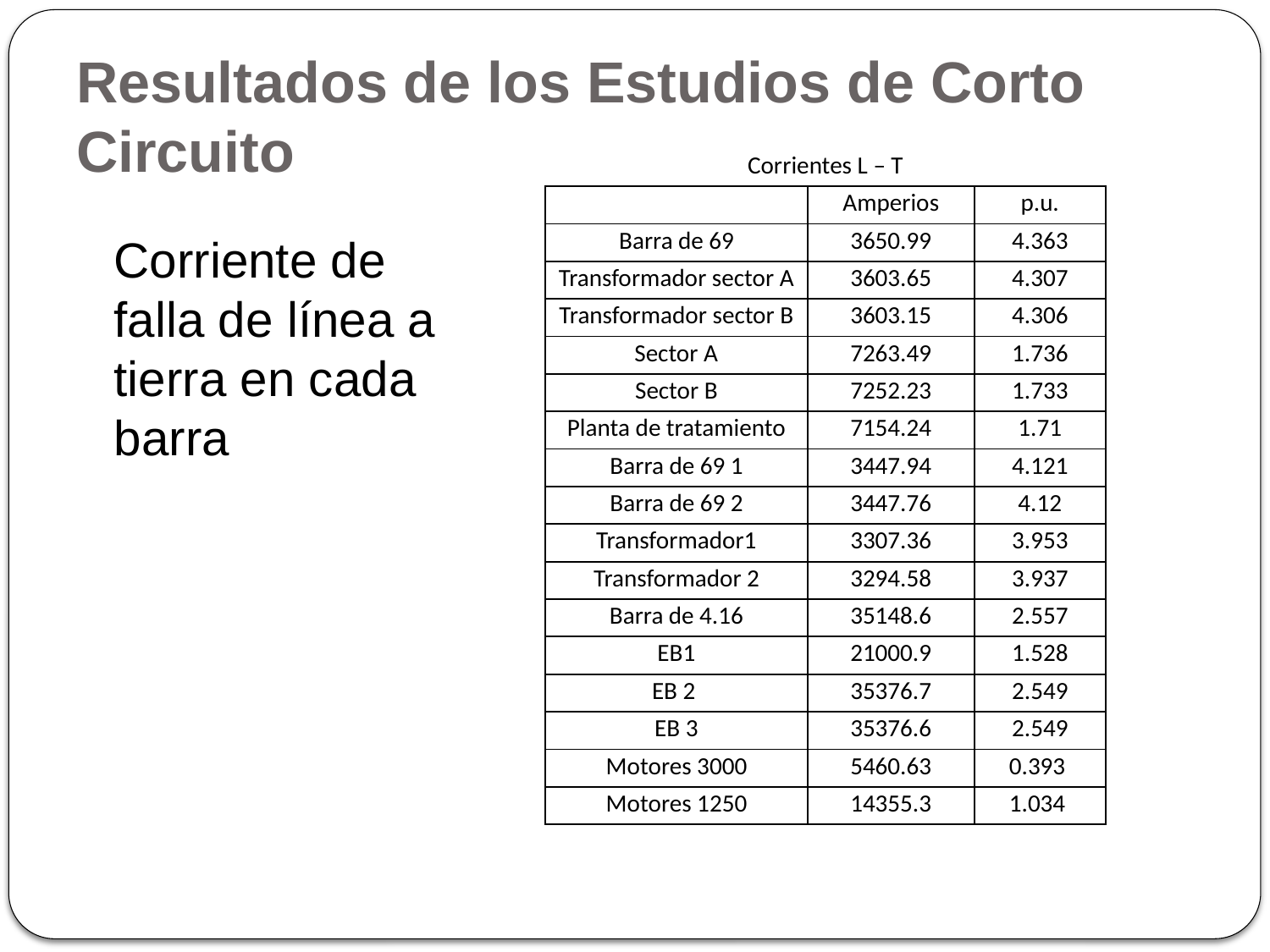

# Resultados de los Estudios de Corto Circuito
| Corrientes L – T |  |  |
| --- | --- | --- |
|  | Amperios | p.u. |
| Barra de 69 | 3650.99 | 4.363 |
| Transformador sector A | 3603.65 | 4.307 |
| Transformador sector B | 3603.15 | 4.306 |
| Sector A | 7263.49 | 1.736 |
| Sector B | 7252.23 | 1.733 |
| Planta de tratamiento | 7154.24 | 1.71 |
| Barra de 69 1 | 3447.94 | 4.121 |
| Barra de 69 2 | 3447.76 | 4.12 |
| Transformador1 | 3307.36 | 3.953 |
| Transformador 2 | 3294.58 | 3.937 |
| Barra de 4.16 | 35148.6 | 2.557 |
| EB1 | 21000.9 | 1.528 |
| EB 2 | 35376.7 | 2.549 |
| EB 3 | 35376.6 | 2.549 |
| Motores 3000 | 5460.63 | 0.393 |
| Motores 1250 | 14355.3 | 1.034 |
	Corriente de falla de línea a tierra en cada barra